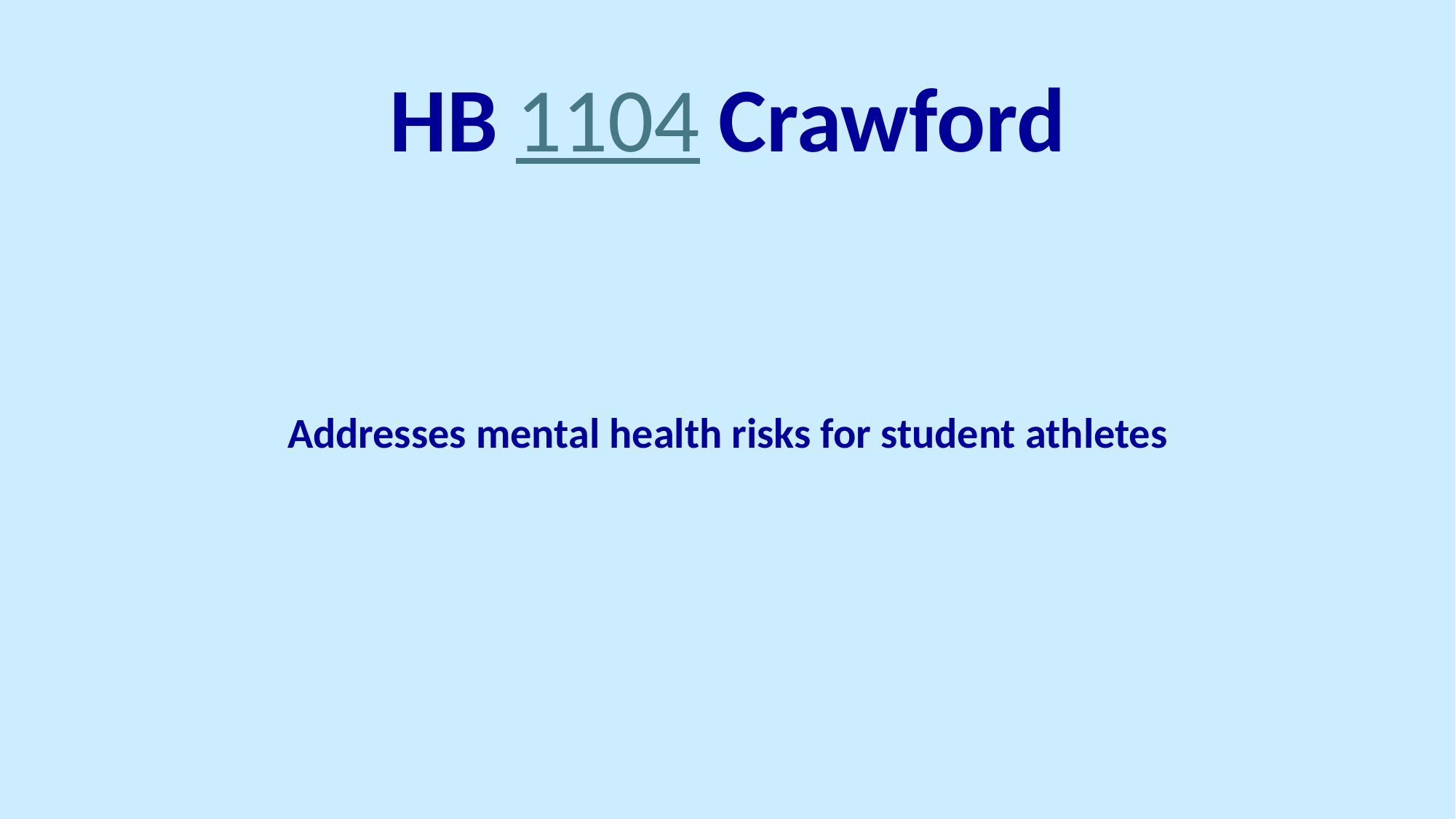

# HB 1104 Crawford

Addresses mental health risks for student athletes